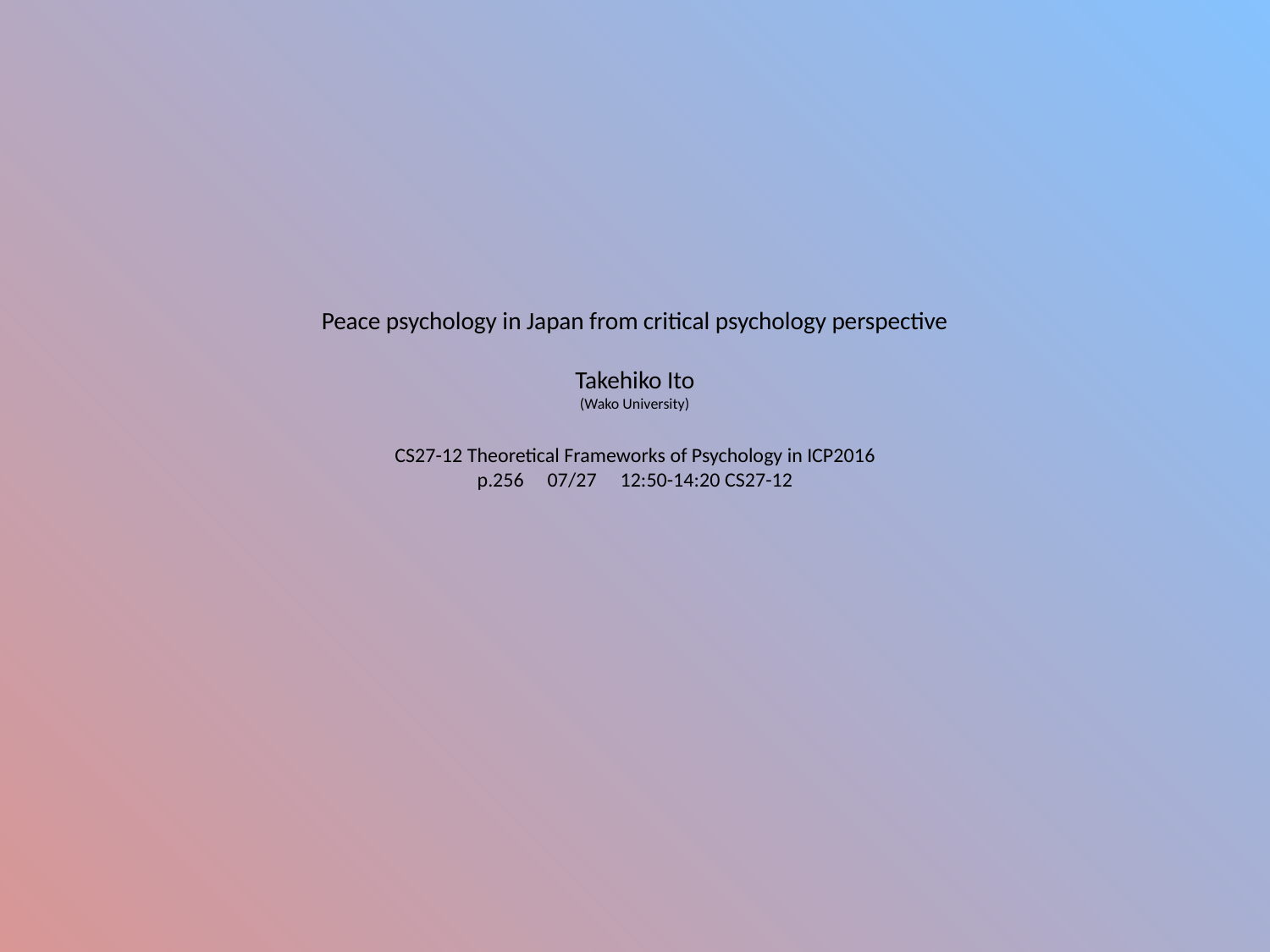

# Peace psychology in Japan from critical psychology perspective Takehiko Ito (Wako University) CS27-12 Theoretical Frameworks of Psychology in ICP2016 p.256　07/27　12:50-14:20 CS27-12